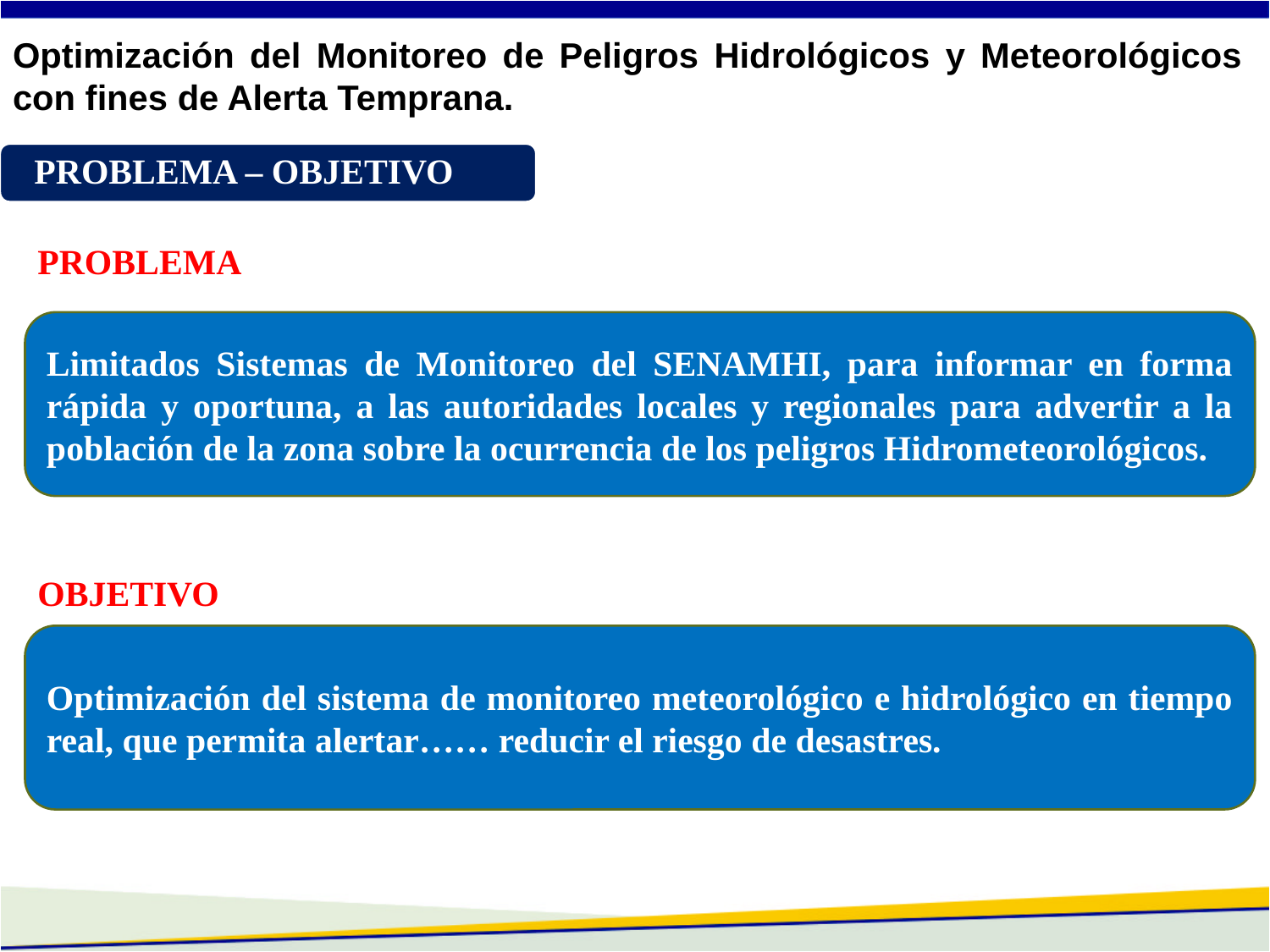

Optimización del Monitoreo de Peligros Hidrológicos y Meteorológicos con fines de Alerta Temprana.

PROBLEMA – OBJETIVO
PROBLEMA
Limitados Sistemas de Monitoreo del SENAMHI, para informar en forma rápida y oportuna, a las autoridades locales y regionales para advertir a la población de la zona sobre la ocurrencia de los peligros Hidrometeorológicos.
OBJETIVO
Optimización del sistema de monitoreo meteorológico e hidrológico en tiempo real, que permita alertar…… reducir el riesgo de desastres.